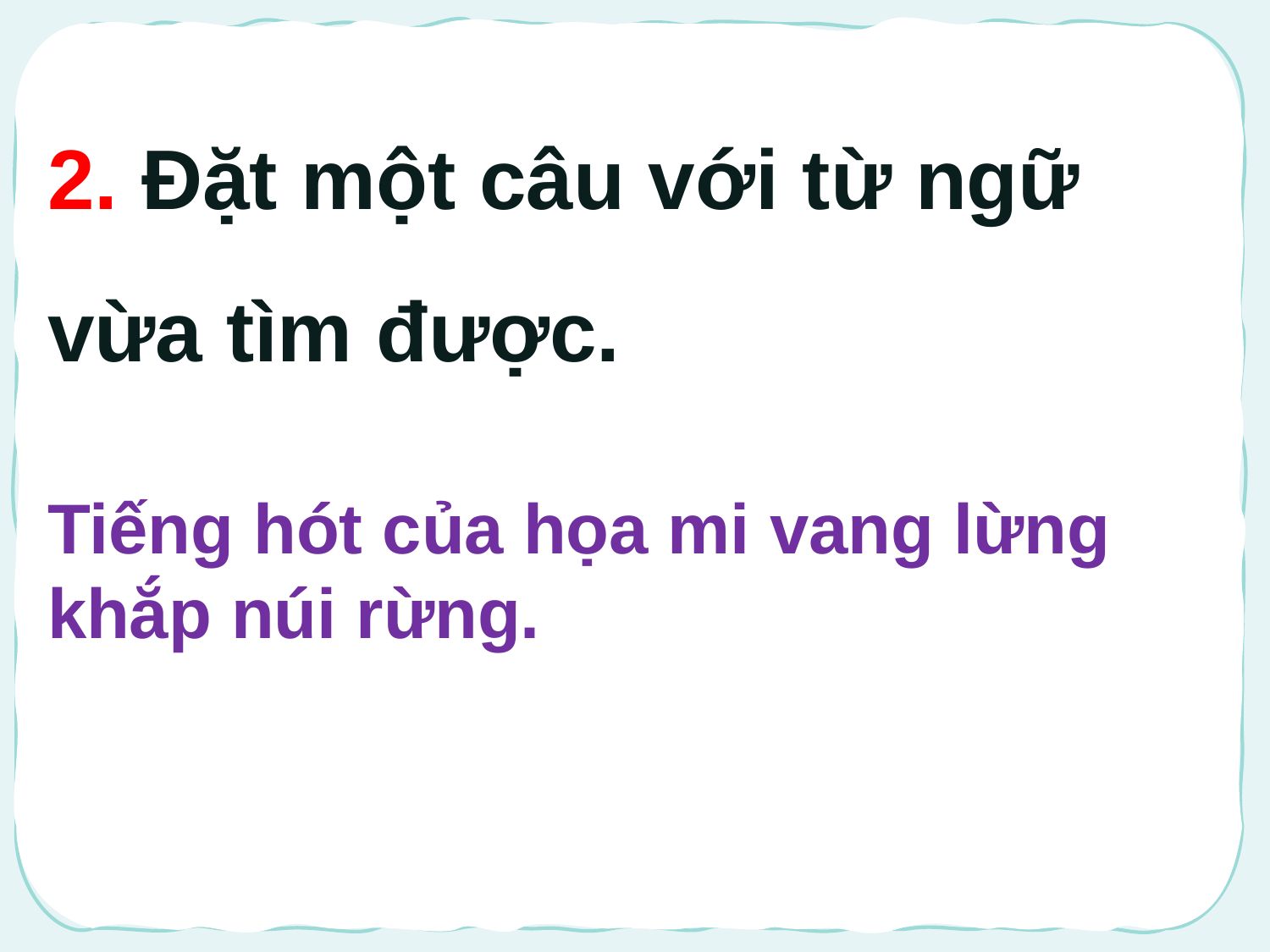

2. Đặt một câu với từ ngữ vừa tìm được.

Tiếng hót của họa mi vang lừng khắp núi rừng.